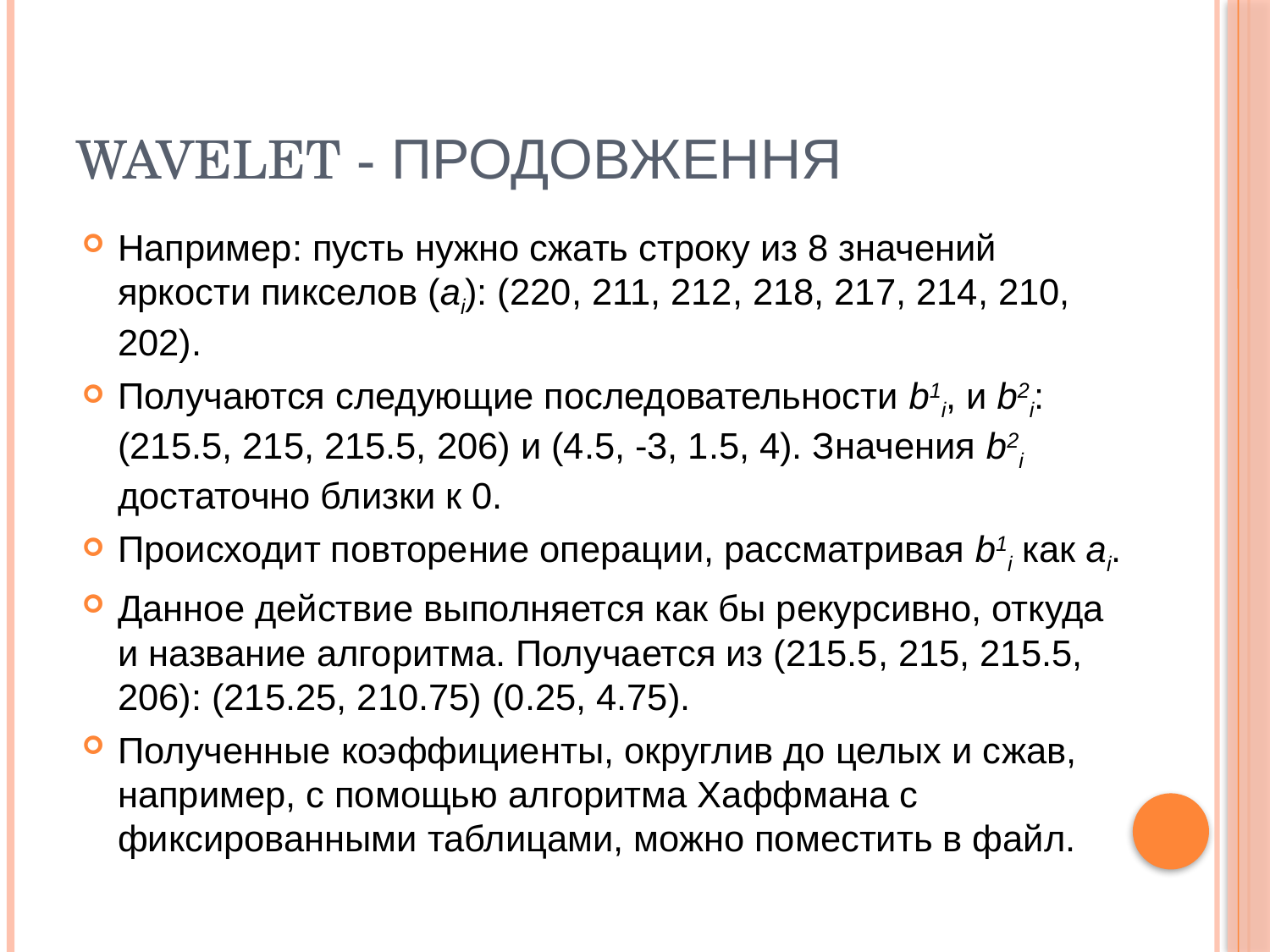

# Wavelet - продовження
Например: пусть нужно сжать строку из 8 значений яркости пикселов (ai): (220, 211, 212, 218, 217, 214, 210, 202).
Получаются следующие последовательности b1i, и b2i: (215.5, 215, 215.5, 206) и (4.5, -3, 1.5, 4). Значения b2i достаточно близки к 0.
Происходит повторение операции, рассматривая b1i как ai.
Данное действие выполняется как бы рекурсивно, откуда и название алгоритма. Получается из (215.5, 215, 215.5, 206): (215.25, 210.75) (0.25, 4.75).
Полученные коэффициенты, округлив до целых и сжав, например, с помощью алгоритма Хаффмана с фиксированными таблицами, можно поместить в файл.